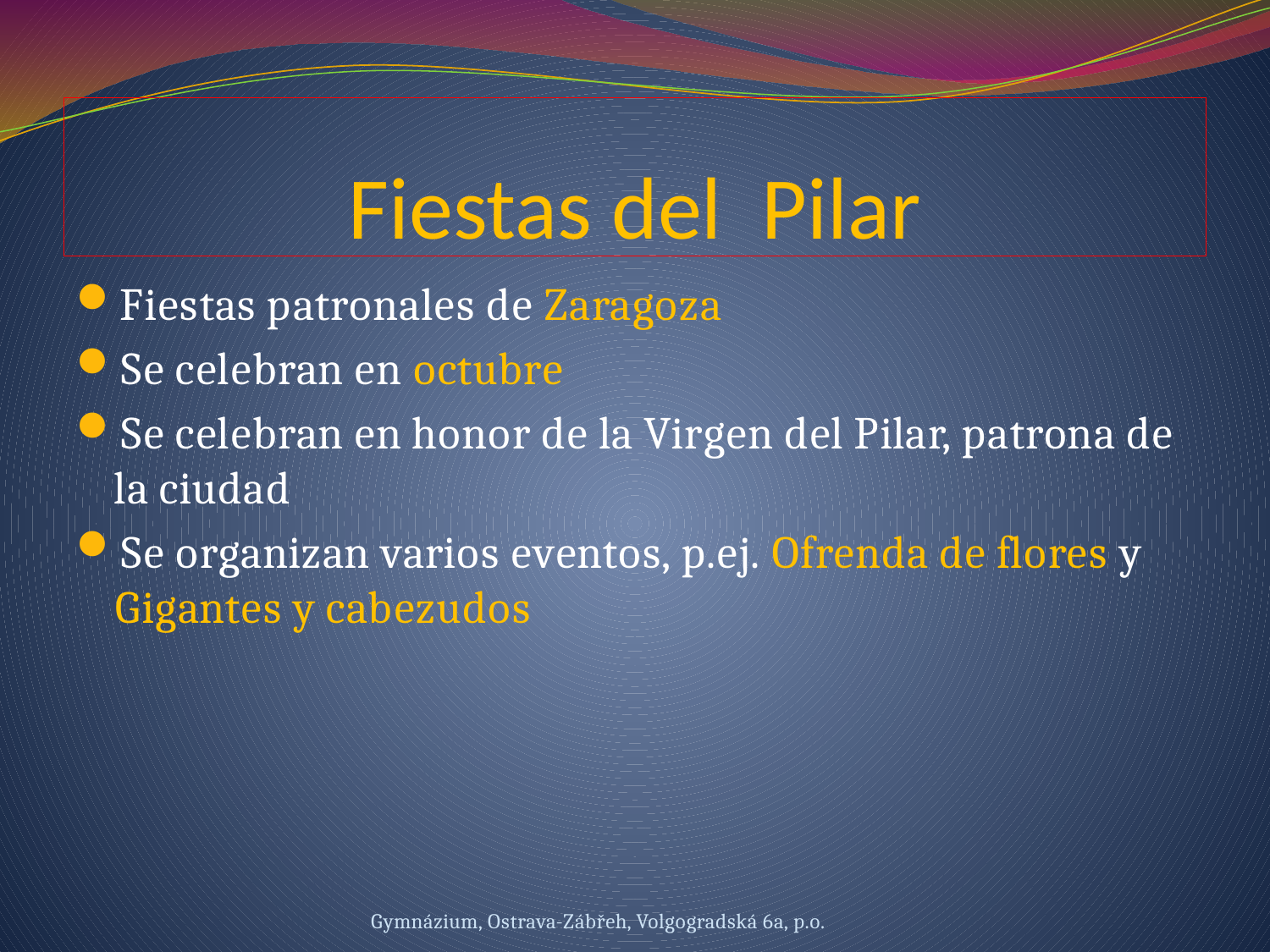

# Fiestas del  Pilar
Fiestas patronales de Zaragoza
Se celebran en octubre
Se celebran en honor de la Virgen del Pilar, patrona de la ciudad
Se organizan varios eventos, p.ej. Ofrenda de flores y Gigantes y cabezudos
Gymnázium, Ostrava-Zábřeh, Volgogradská 6a, p.o.